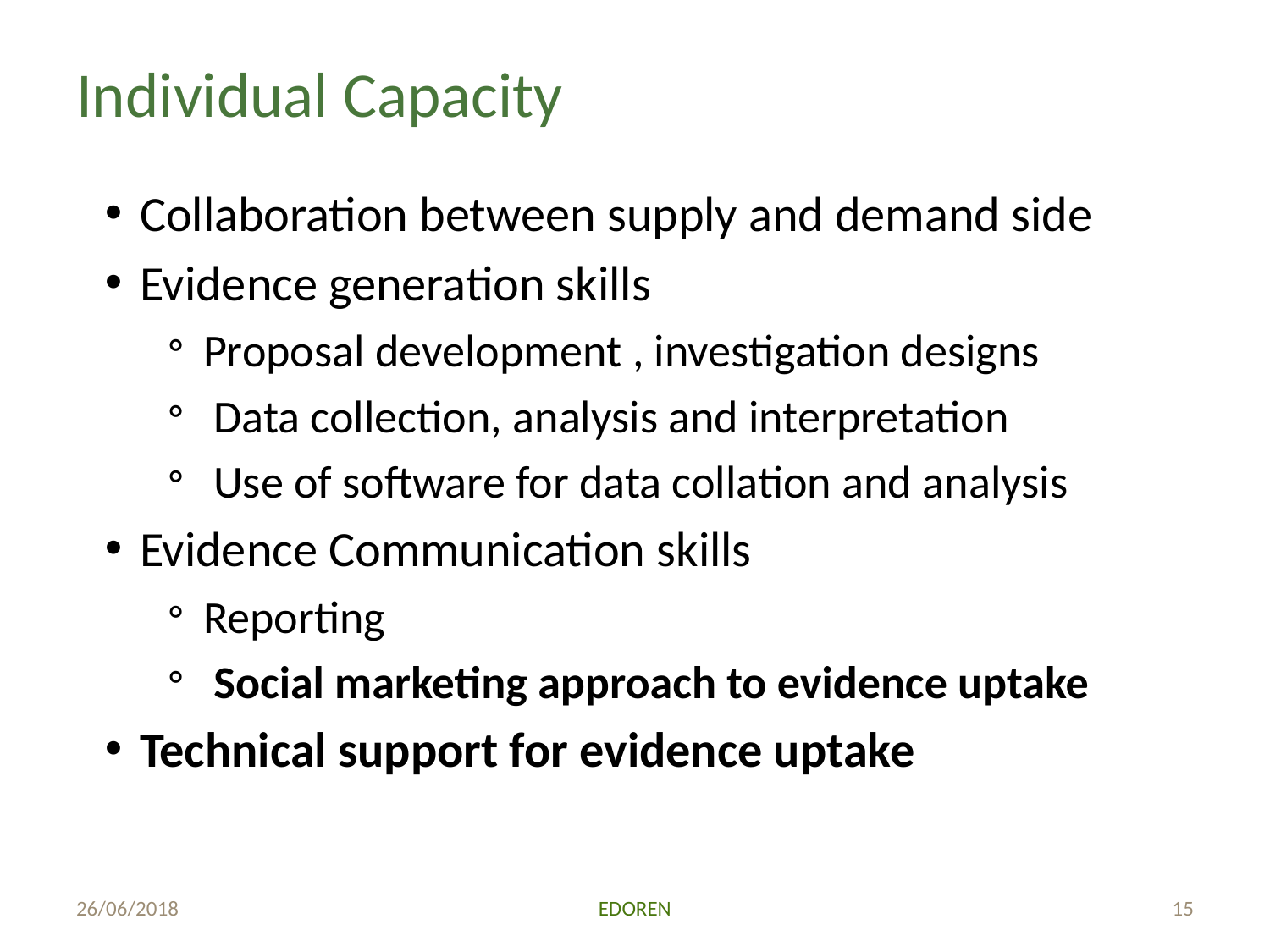

# Individual Capacity
Collaboration between supply and demand side
Evidence generation skills
Proposal development , investigation designs
 Data collection, analysis and interpretation
 Use of software for data collation and analysis
Evidence Communication skills
Reporting
 Social marketing approach to evidence uptake
Technical support for evidence uptake

26/06/2018
EDOREN
15